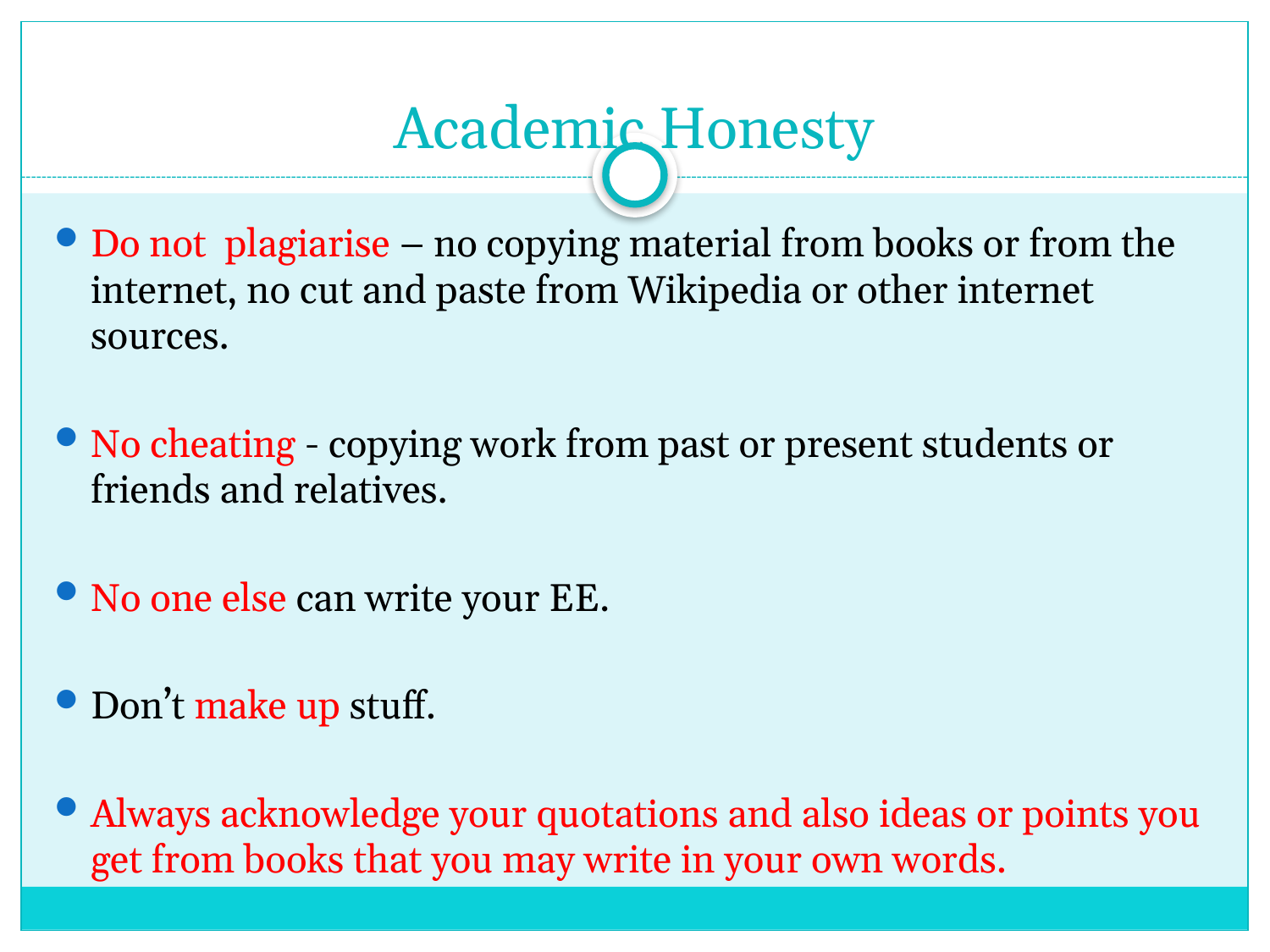

# Academic Honesty
Do not  plagiarise – no copying material from books or from the internet, no cut and paste from Wikipedia or other internet sources.

No cheating - copying work from past or present students or friends and relatives.

No one else can write your EE.

Don’t make up stuff.

Always acknowledge your quotations and also ideas or points you get from books that you may write in your own words.